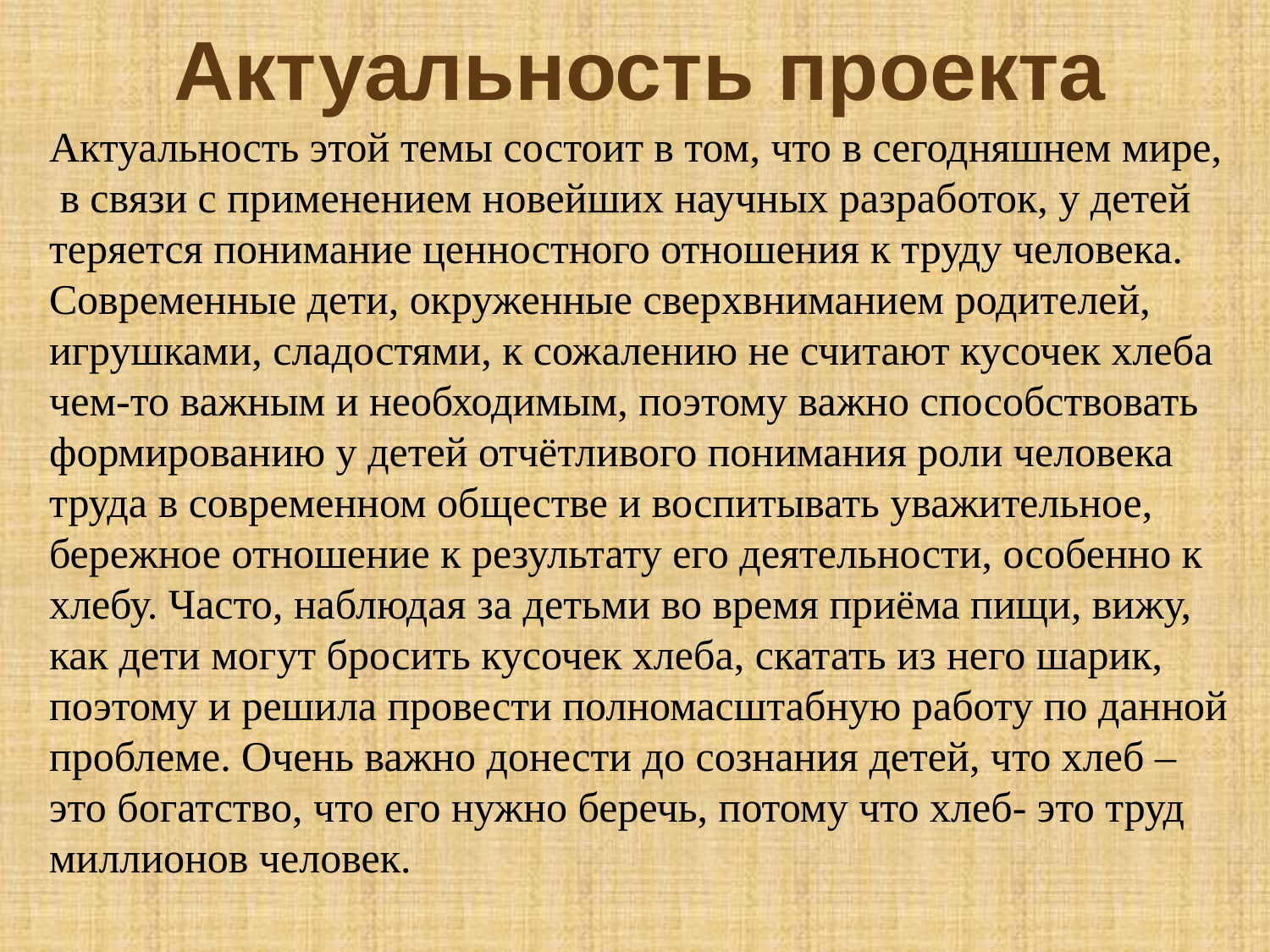

# Актуальность проекта
Актуальность этой темы состоит в том, что в сегодняшнем мире,  в связи с применением новейших научных разработок, у детей теряется понимание ценностного отношения к труду человека. Современные дети, окруженные сверхвниманием родителей, игрушками, сладостями, к сожалению не считают кусочек хлеба чем-то важным и необходимым, поэтому важно способствовать формированию у детей отчётливого понимания роли человека труда в современном обществе и воспитывать уважительное, бережное отношение к результату его деятельности, особенно к хлебу. Часто, наблюдая за детьми во время приёма пищи, вижу, как дети могут бросить кусочек хлеба, скатать из него шарик, поэтому и решила провести полномасштабную работу по данной проблеме. Очень важно донести до сознания детей, что хлеб – это богатство, что его нужно беречь, потому что хлеб- это труд миллионов человек.